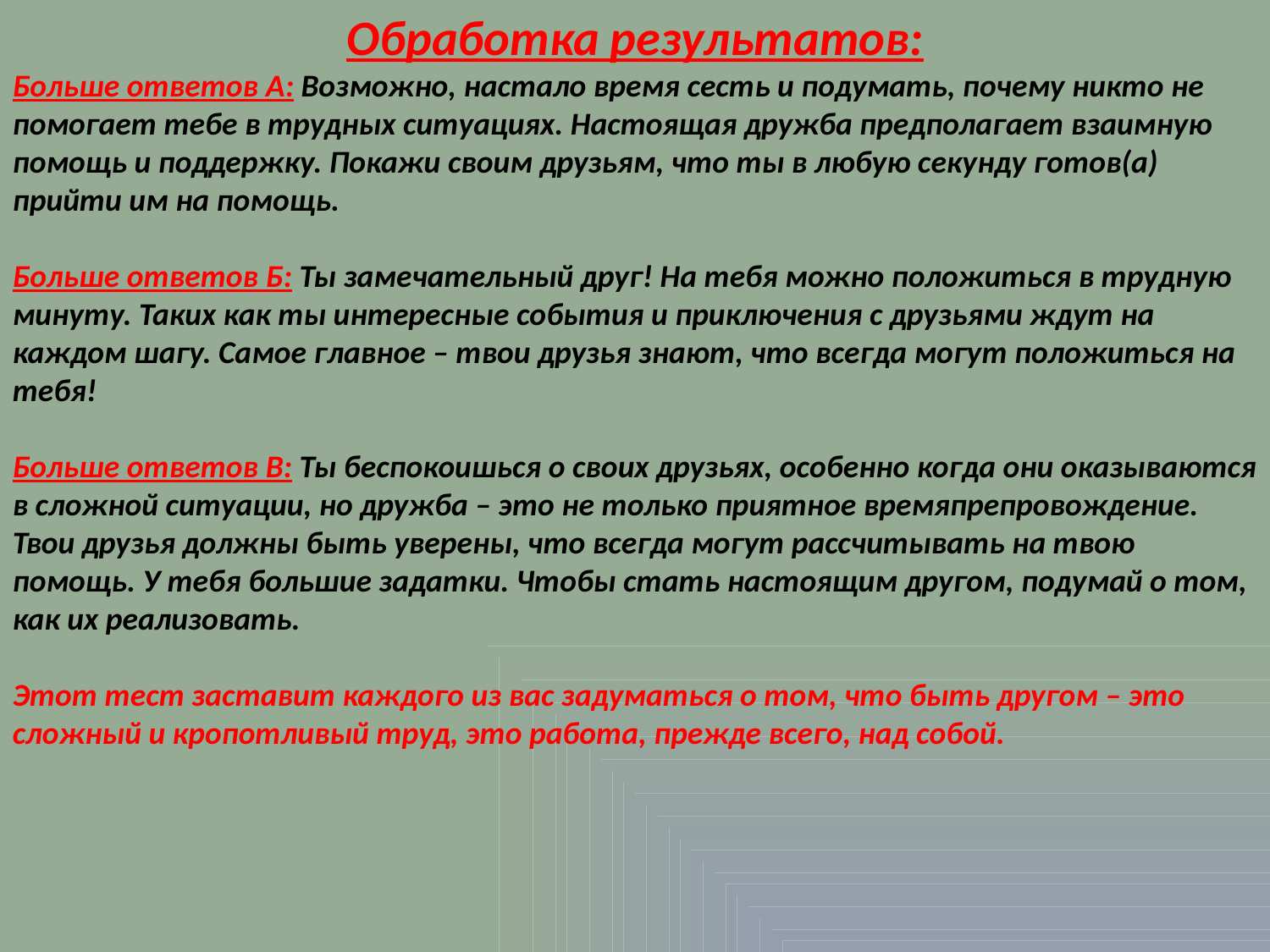

Обработка результатов:
Больше ответов А: Возможно, настало время сесть и подумать, почему никто не помогает тебе в трудных ситуациях. Настоящая дружба предполагает взаимную помощь и поддержку. Покажи своим друзьям, что ты в любую секунду готов(а) прийти им на помощь.

Больше ответов Б: Ты замечательный друг! На тебя можно положиться в трудную минуту. Таких как ты интересные события и приключения с друзьями ждут на каждом шагу. Самое главное – твои друзья знают, что всегда могут положиться на тебя!

Больше ответов В: Ты беспокоишься о своих друзьях, особенно когда они оказываются в сложной ситуации, но дружба – это не только приятное времяпрепровождение. Твои друзья должны быть уверены, что всегда могут рассчитывать на твою помощь. У тебя большие задатки. Чтобы стать настоящим другом, подумай о том, как их реализовать.

Этот тест заставит каждого из вас задуматься о том, что быть другом – это сложный и кропотливый труд, это работа, прежде всего, над собой.